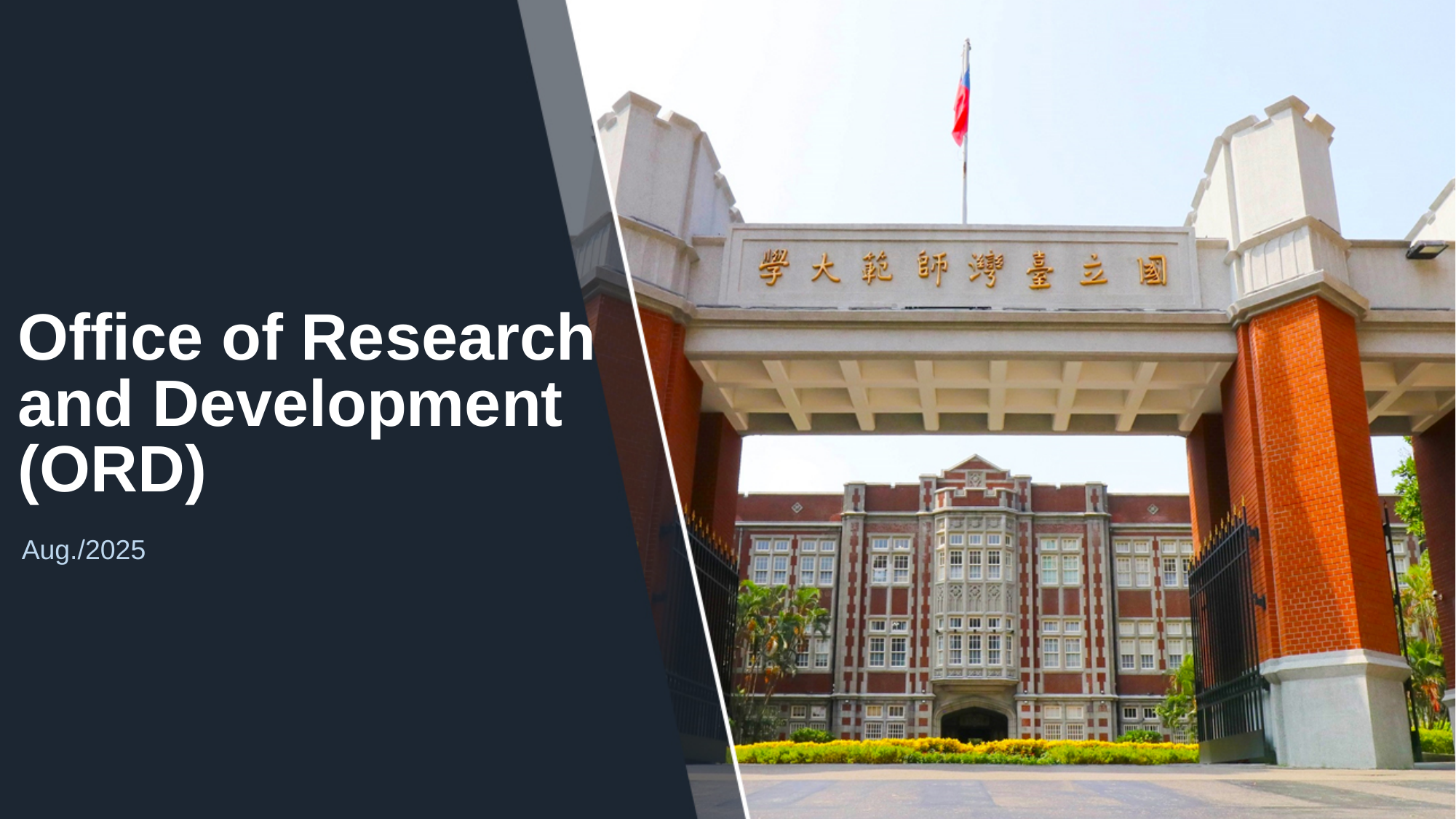

# Office of Research and Development (ORD)
Aug./2025